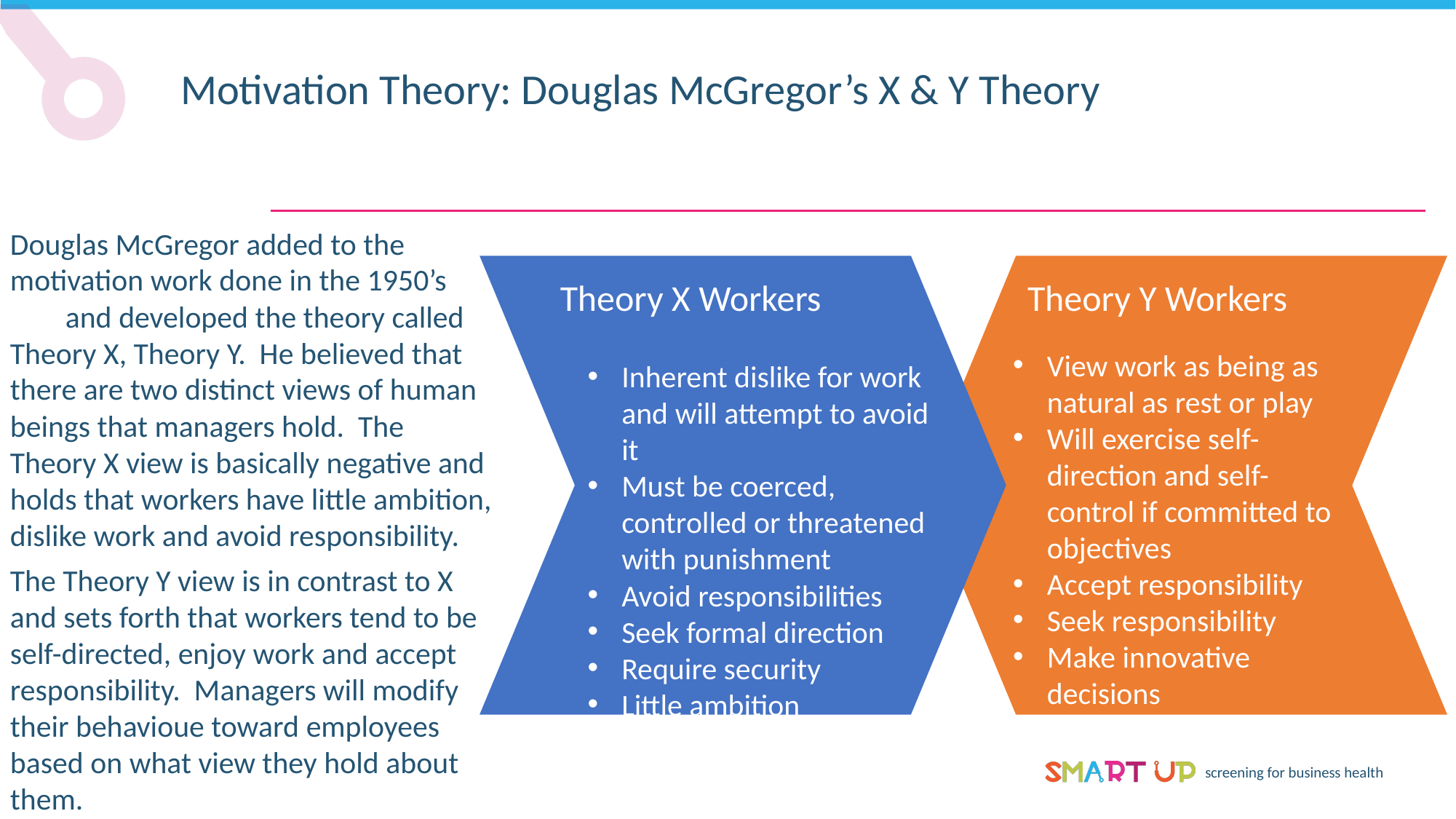

Motivation Theory: Douglas McGregor’s X & Y Theory
Douglas McGregor added to the motivation work done in the 1950’s                and developed the theory called Theory X, Theory Y.  He believed that there are two distinct views of human beings that managers hold.  The Theory X view is basically negative and holds that workers have little ambition, dislike work and avoid responsibility.
The Theory Y view is in contrast to X and sets forth that workers tend to be self-directed, enjoy work and accept responsibility.  Managers will modify their behavioue toward employees  based on what view they hold about them.

Theory X Workers
Theory Y Workers
View work as being as natural as rest or play
Will exercise self-direction and self-control if committed to objectives
Accept responsibility
Seek responsibility
Make innovative decisions
Inherent dislike for work and will attempt to avoid it
Must be coerced, controlled or threatened with punishment
Avoid responsibilities
Seek formal direction
Require security
Little ambition